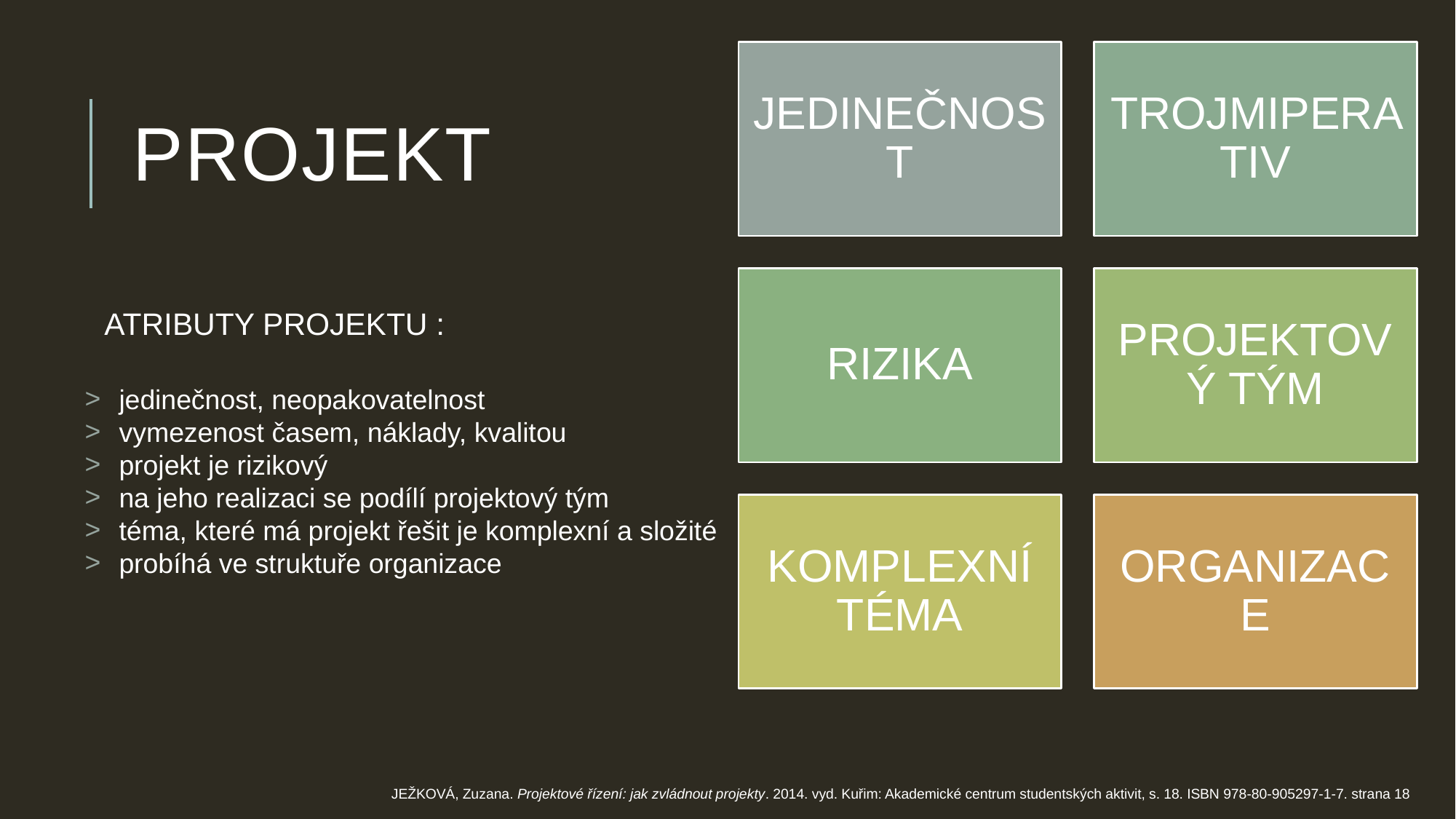

JEDINEČNOST
TROJMIPERATIV
RIZIKA
PROJEKTOVÝ TÝM
KOMPLEXNÍ TÉMA
ORGANIZACE
# projekt
ATRIBUTY PROJEKTU :

JEŽKOVÁ, Zuzana. Projektové řízení: jak zvládnout projekty. 2014. vyd. Kuřim: Akademické centrum studentských aktivit, s. 18. ISBN 978-80-905297-1-7. strana 18
jedinečnost, neopakovatelnost
vymezenost časem, náklady, kvalitou
projekt je rizikový
na jeho realizaci se podílí projektový tým
téma, které má projekt řešit je komplexní a složité
probíhá ve struktuře organizace